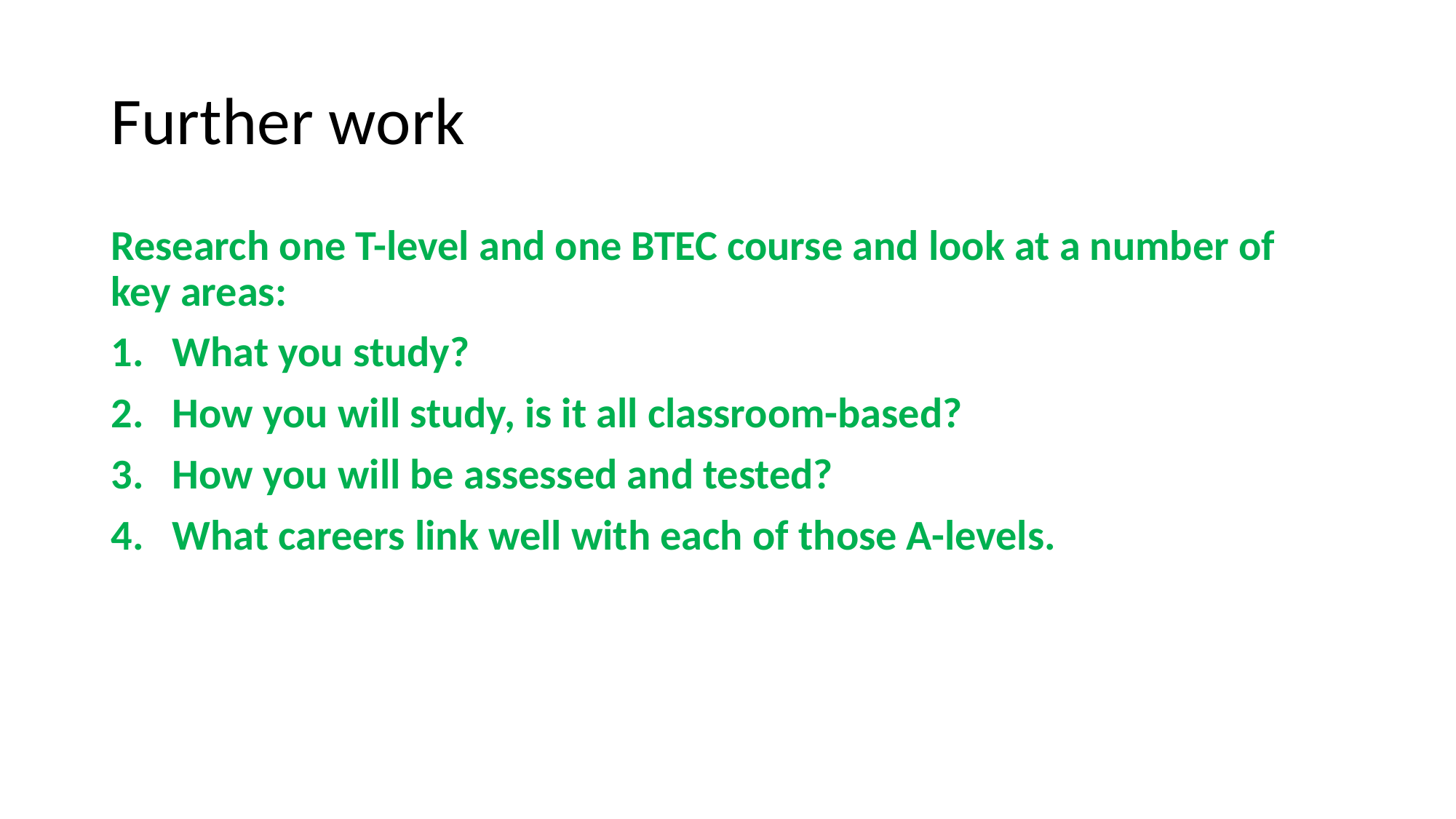

# Further work
Research one T-level and one BTEC course and look at a number of key areas:
What you study?
How you will study, is it all classroom-based?
How you will be assessed and tested?
What careers link well with each of those A-levels.